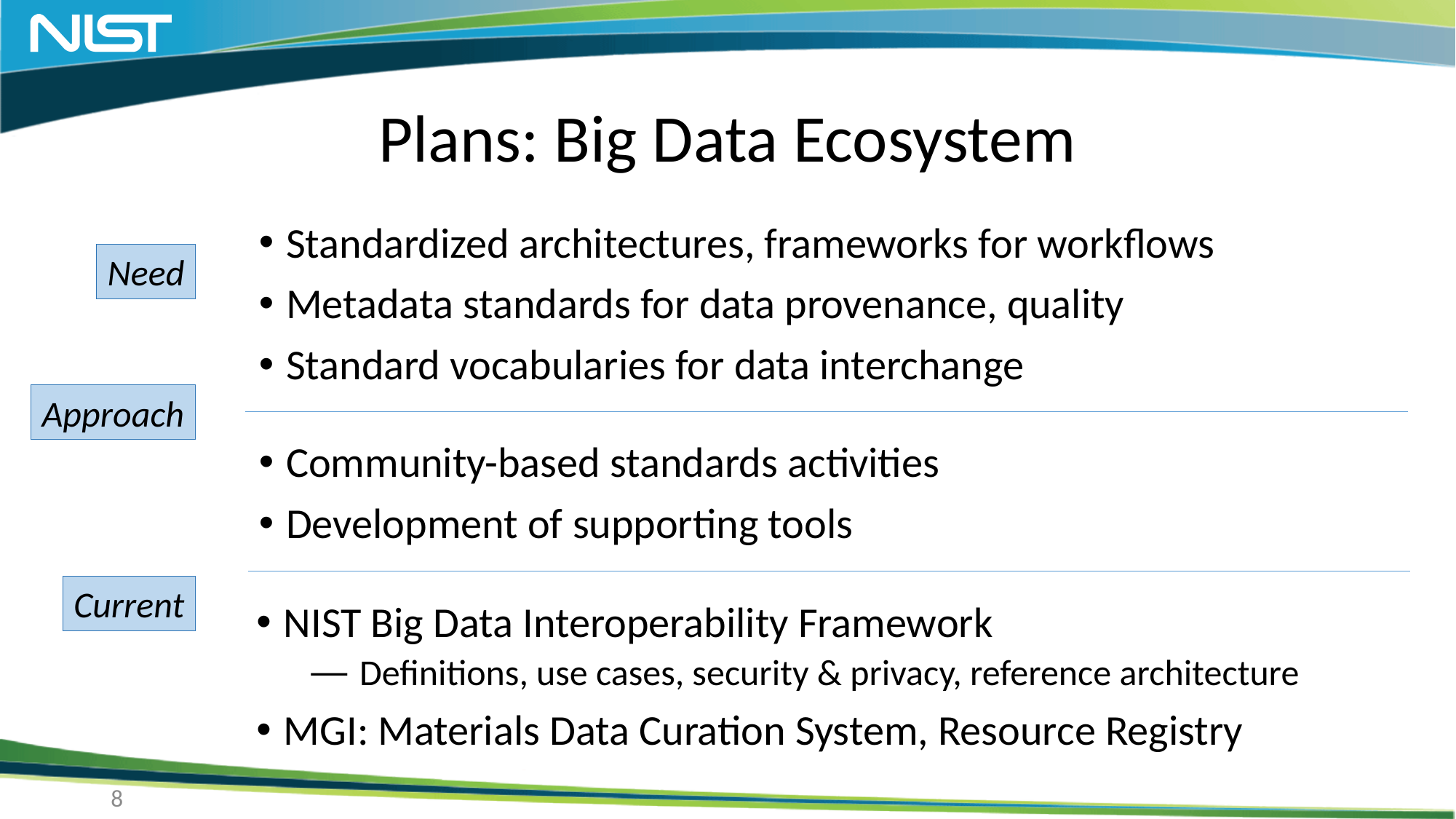

# Plans: Big Data Ecosystem
Standardized architectures, frameworks for workflows
Metadata standards for data provenance, quality
Standard vocabularies for data interchange

Need
Approach
Community-based standards activities
Development of supporting tools
Current
NIST Big Data Interoperability Framework
Definitions, use cases, security & privacy, reference architecture
MGI: Materials Data Curation System, Resource Registry
8